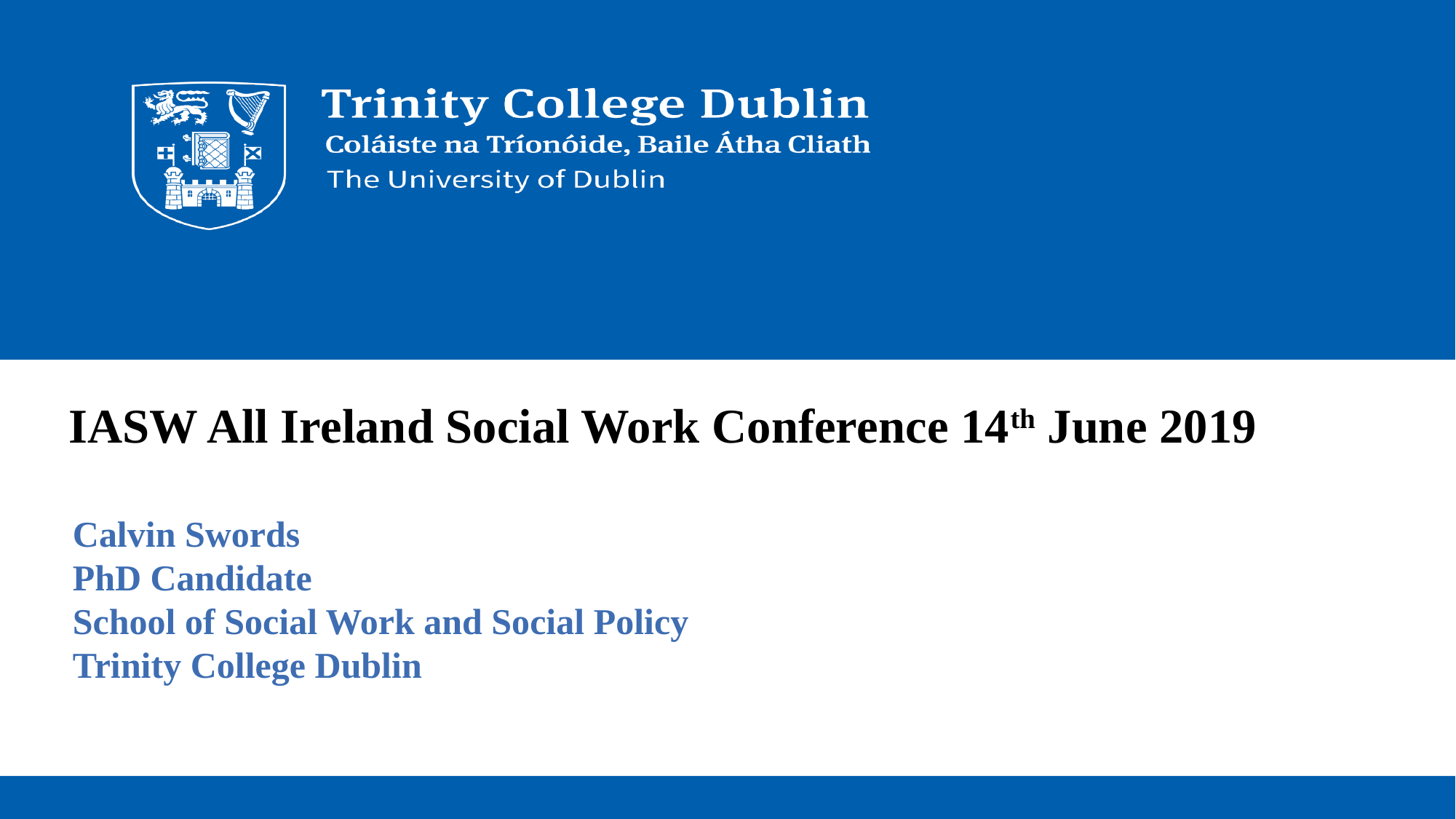

IASW All Ireland Social Work Conference 14th June 2019
#

Calvin Swords
PhD Candidate
School of Social Work and Social Policy
Trinity College Dublin